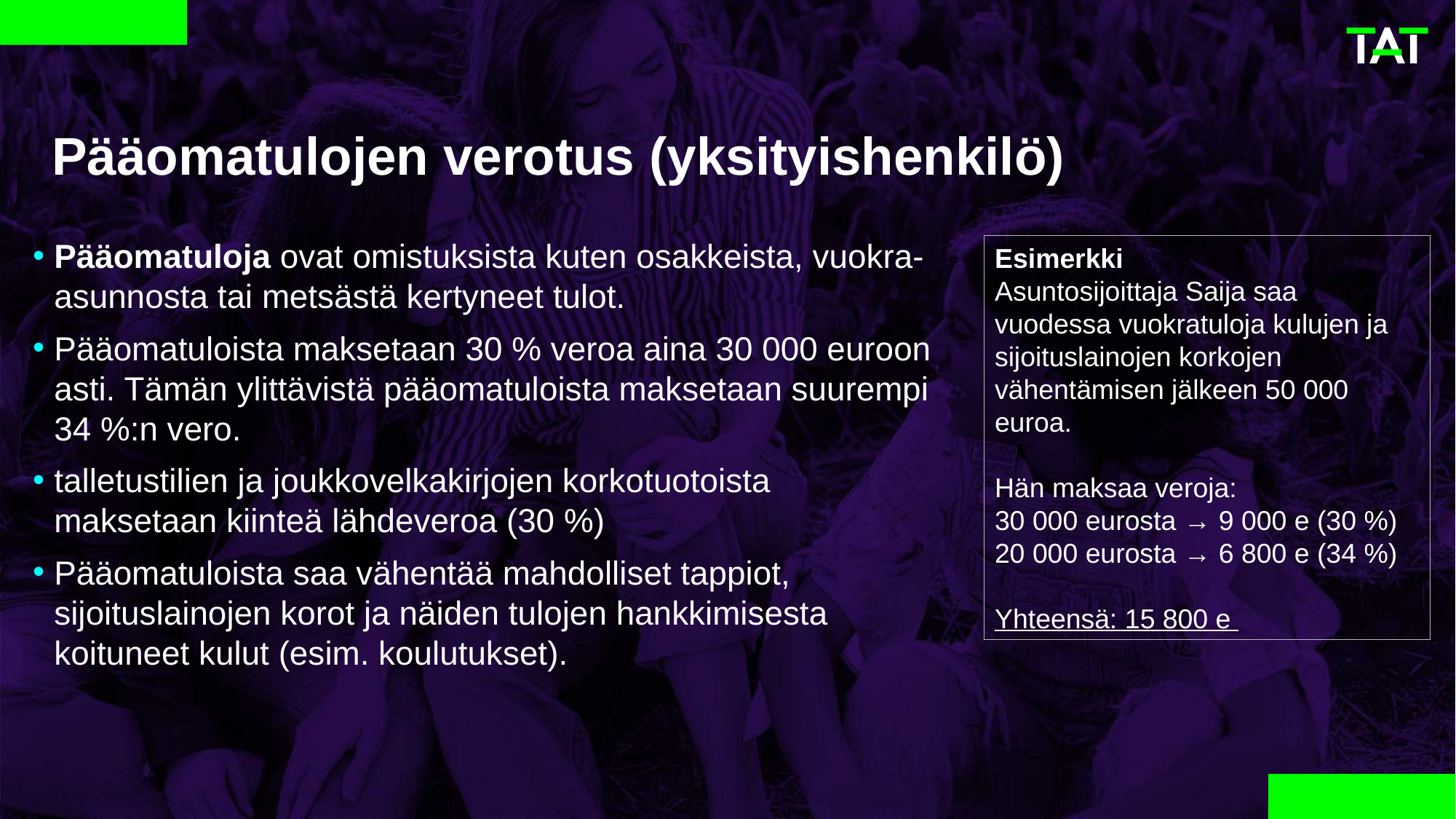

Pääomatulojen verotus (yksityishenkilö)
Esimerkki
Asuntosijoittaja Saija saa vuodessa vuokratuloja kulujen ja sijoituslainojen korkojen vähentämisen jälkeen 50 000 euroa.

Hän maksaa veroja:
30 000 eurosta → 9 000 e (30 %)
20 000 eurosta → 6 800 e (34 %)

Yhteensä: 15 800 e
Pääomatuloja ovat omistuksista kuten osakkeista, vuokra-asunnosta tai metsästä kertyneet tulot.
Pääomatuloista maksetaan 30 % veroa aina 30 000 euroon asti. Tämän ylittävistä pääomatuloista maksetaan suurempi 34 %:n vero.
talletustilien ja joukkovelkakirjojen korkotuotoista maksetaan kiinteä lähdeveroa (30 %)
Pääomatuloista saa vähentää mahdolliset tappiot, sijoituslainojen korot ja näiden tulojen hankkimisesta koituneet kulut (esim. koulutukset).